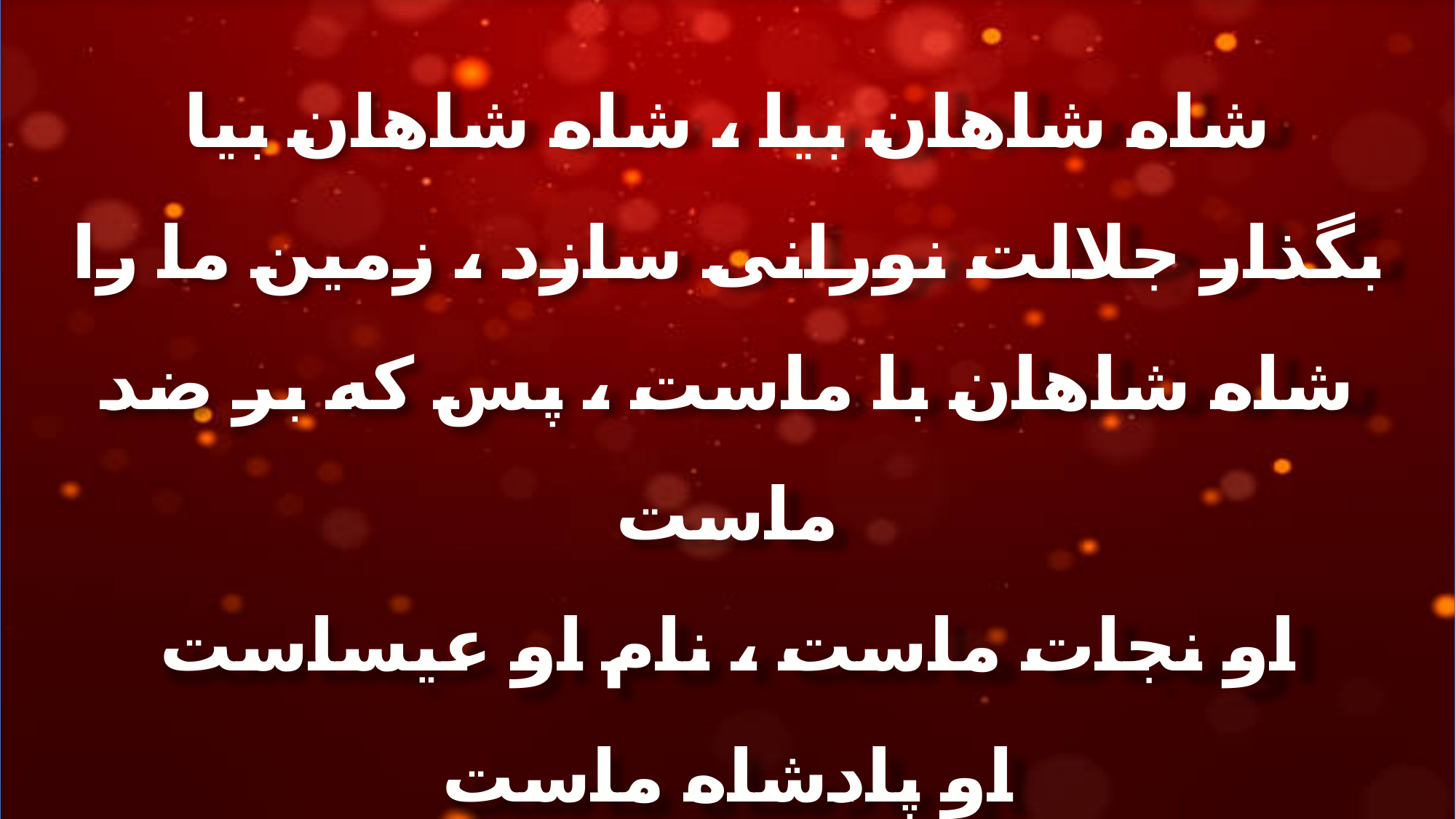

شاه شاهان بیا ، شاه شاهان بیا
بگذار جلالت نورانی سازد ، زمین ما را
شاه شاهان با ماست ، پس که بر ضد ماست
او نجات ماست ، نام او عیساست
او پادشاه ماست